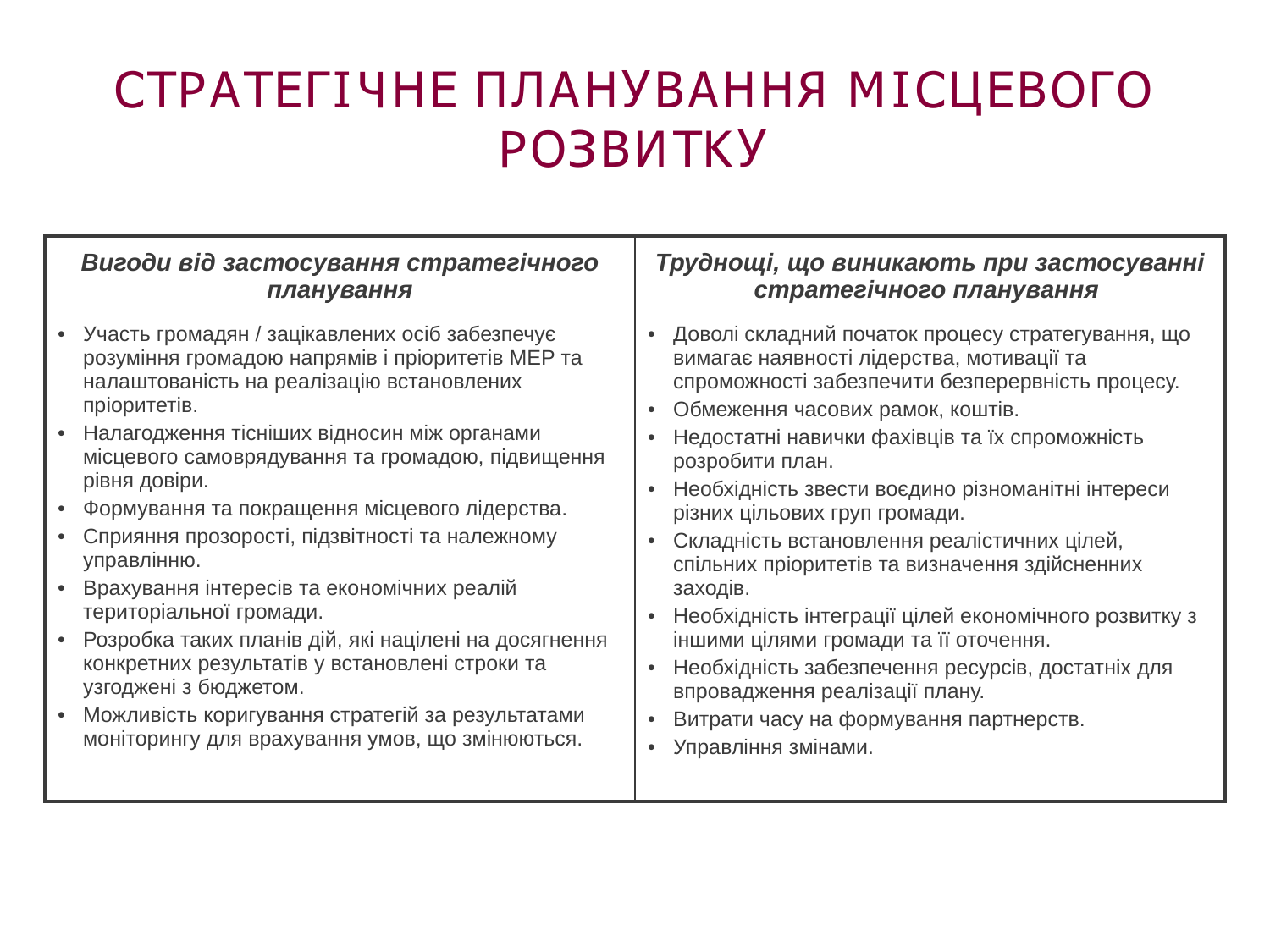

# СТРАТЕГІЧНЕ ПЛАНУВАННЯ МІСЦЕВОГО РОЗВИТКУ
| Вигоди від застосування стратегічного планування | Труднощі, що виникають при застосуванні стратегічного планування |
| --- | --- |
| Участь громадян / зацікавлених осіб забезпечує розуміння громадою напрямів і пріоритетів МЕР та налаштованість на реалізацію встановлених пріоритетів. Налагодження тісніших відносин між органами місцевого самоврядування та громадою, підвищення рівня довіри. Формування та покращення місцевого лідерства. Сприяння прозорості, підзвітності та належному управлінню. Врахування інтересів та економічних реалій територіальної громади. Розробка таких планів дій, які націлені на досягнення конкретних результатів у встановлені строки та узгоджені з бюджетом. Можливість коригування стратегій за результатами моніторингу для врахування умов, що змінюються. | Доволі складний початок процесу стратегування, що вимагає наявності лідерства, мотивації та спроможності забезпечити безперервність процесу. Обмеження часових рамок, коштів. Недостатні навички фахівців та їх спроможність розробити план. Необхідність звести воєдино різноманітні інтереси різних цільових груп громади. Складність встановлення реалістичних цілей, спільних пріоритетів та визначення здійсненних заходів. Необхідність інтеграції цілей економічного розвитку з іншими цілями громади та її оточення. Необхідність забезпечення ресурсів, достатніх для впровадження реалізації плану. Витрати часу на формування партнерств. Управління змінами. |